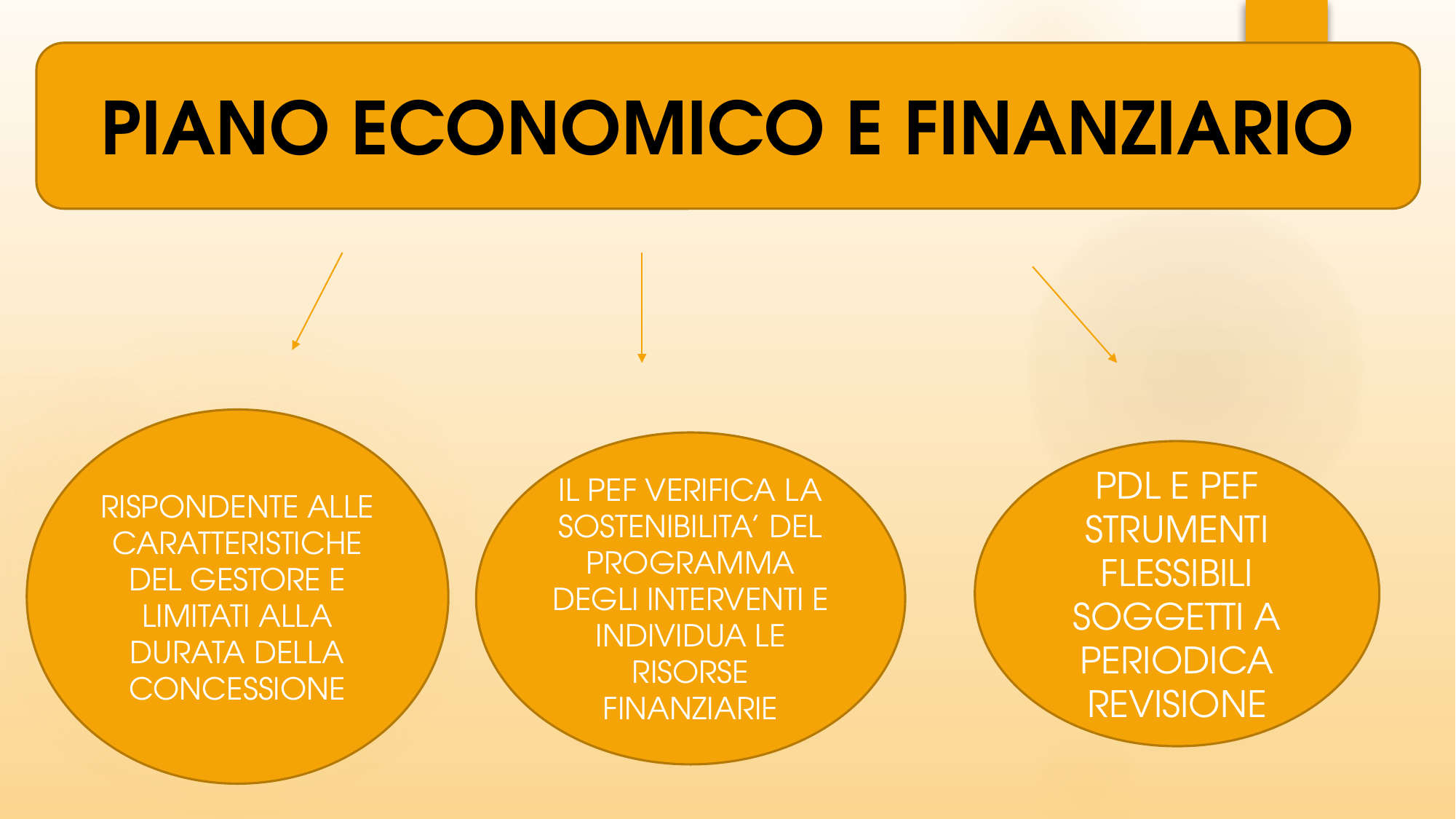

PIANO ECONOMICO E FINANZIARIO
RISPONDENTE ALLE CARATTERISTICHE DEL GESTORE E LIMITATI ALLA DURATA DELLA CONCESSIONE
IL PEF VERIFICA LA SOSTENIBILITA’ DEL PROGRAMMA DEGLI INTERVENTI E INDIVIDUA LE RISORSE FINANZIARIE
PDL E PEF STRUMENTI FLESSIBILI SOGGETTI A PERIODICA REVISIONE